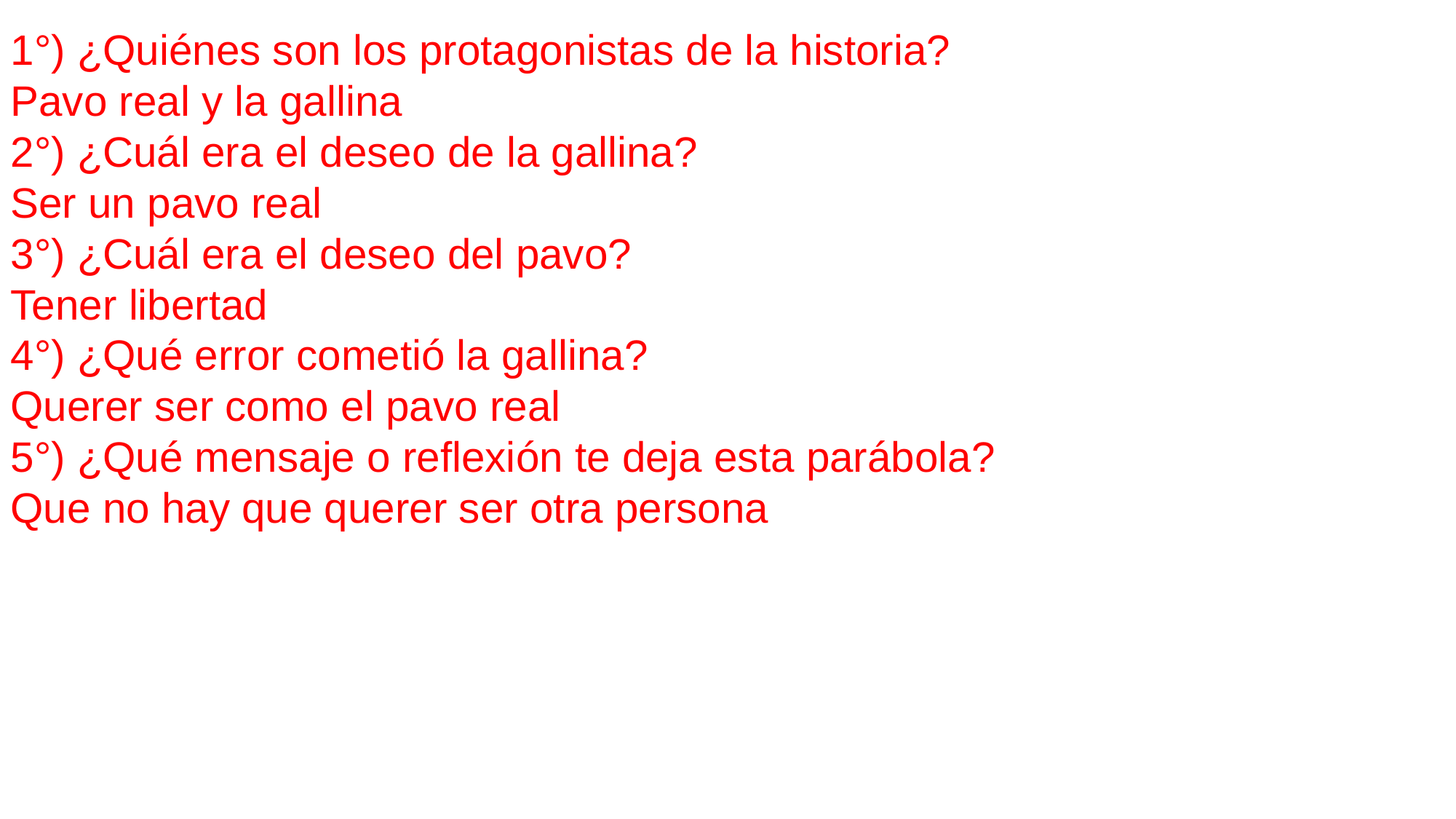

1°) ¿Quiénes son los protagonistas de la historia?
Pavo real y la gallina
2°) ¿Cuál era el deseo de la gallina?
Ser un pavo real
3°) ¿Cuál era el deseo del pavo?
Tener libertad
4°) ¿Qué error cometió la gallina?
Querer ser como el pavo real
5°) ¿Qué mensaje o reflexión te deja esta parábola?
Que no hay que querer ser otra persona